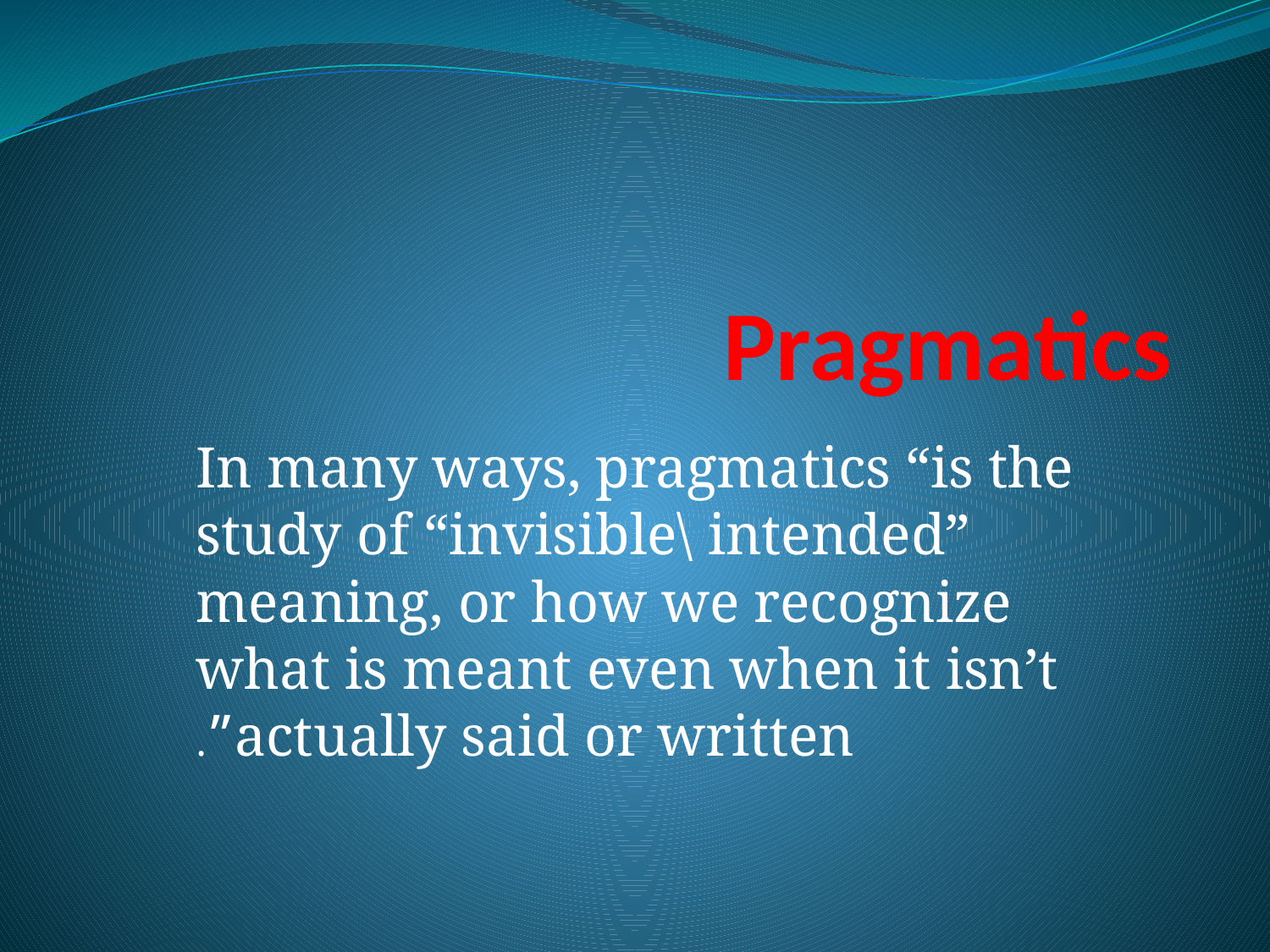

# Pragmatics
In many ways, pragmatics “is the study of “invisible\ intended” meaning, or how we recognize what is meant even when it isn’t actually said or written”.